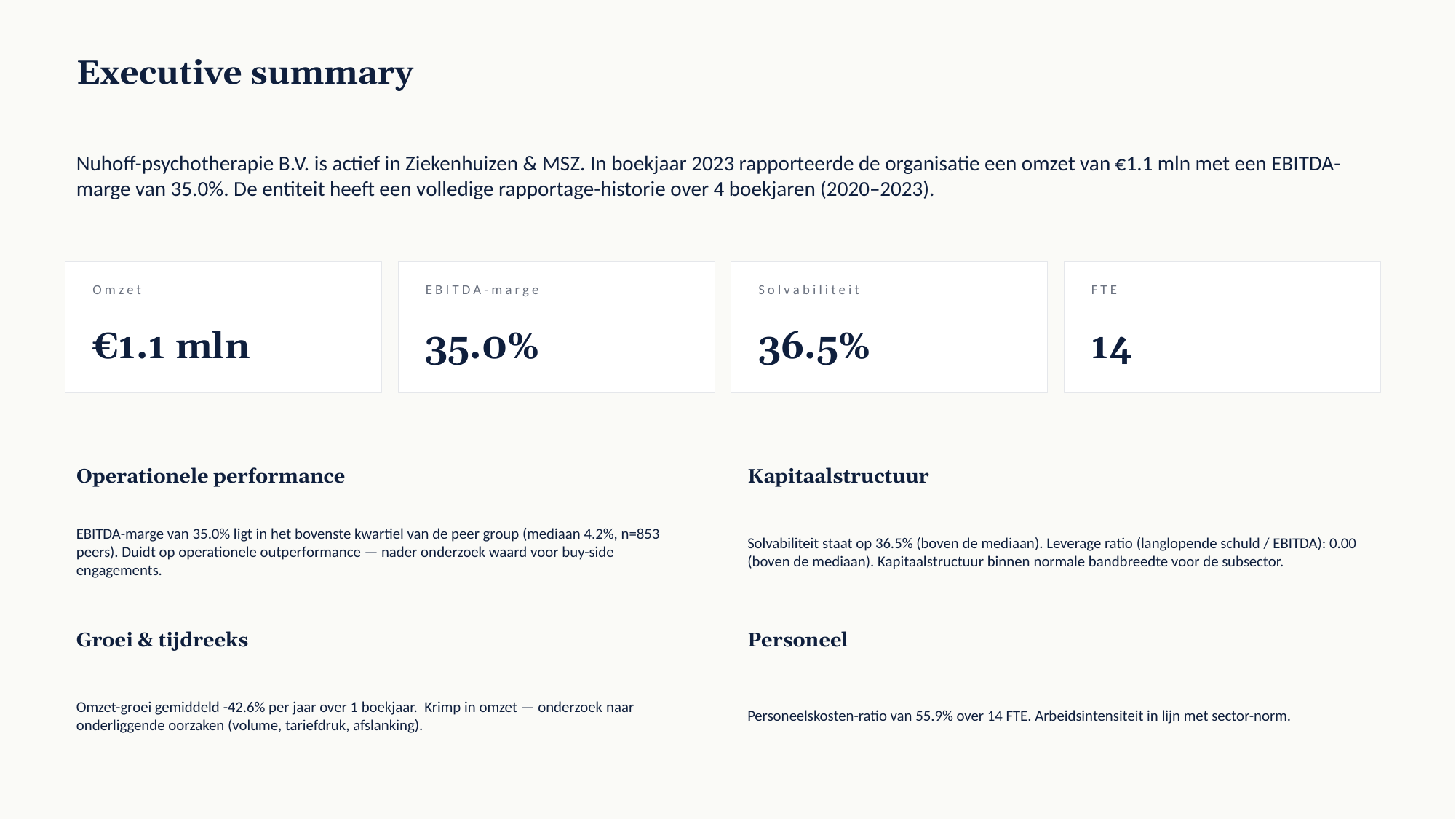

Executive summary
Nuhoff-psychotherapie B.V. is actief in Ziekenhuizen & MSZ. In boekjaar 2023 rapporteerde de organisatie een omzet van €1.1 mln met een EBITDA-marge van 35.0%. De entiteit heeft een volledige rapportage-historie over 4 boekjaren (2020–2023).

Omzet
EBITDA-marge
Solvabiliteit
FTE
€1.1 mln
35.0%
36.5%
14
Operationele performance
Kapitaalstructuur
EBITDA-marge van 35.0% ligt in het bovenste kwartiel van de peer group (mediaan 4.2%, n=853 peers). Duidt op operationele outperformance — nader onderzoek waard voor buy-side engagements.
Solvabiliteit staat op 36.5% (boven de mediaan). Leverage ratio (langlopende schuld / EBITDA): 0.00 (boven de mediaan). Kapitaalstructuur binnen normale bandbreedte voor de subsector.
Groei & tijdreeks
Personeel
Omzet-groei gemiddeld -42.6% per jaar over 1 boekjaar.  Krimp in omzet — onderzoek naar onderliggende oorzaken (volume, tariefdruk, afslanking).
Personeelskosten-ratio van 55.9% over 14 FTE. Arbeidsintensiteit in lijn met sector-norm.